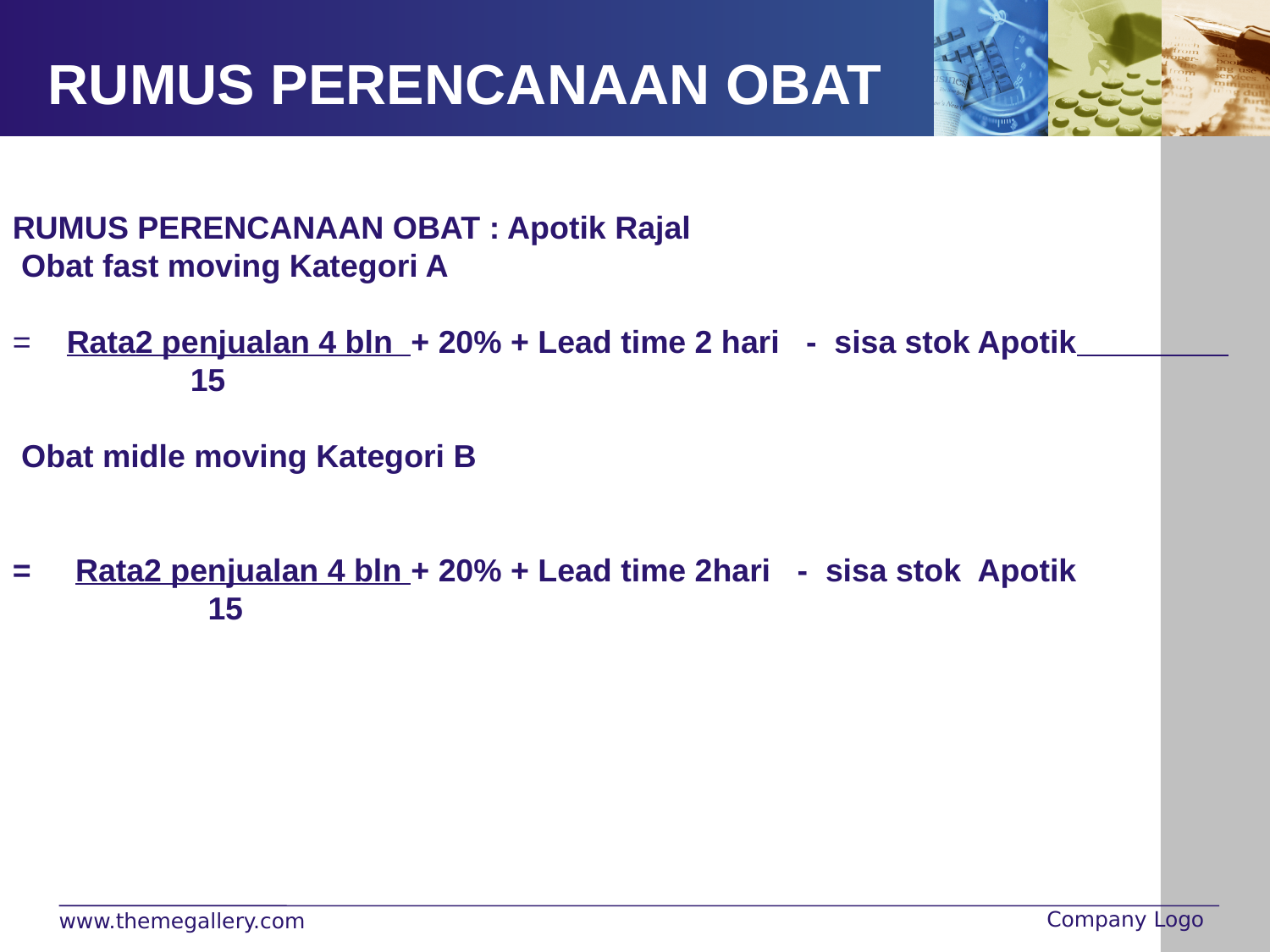

RUMUS PERENCANAAN OBAT
RUMUS PERENCANAAN OBAT : Apotik Rajal
 Obat fast moving Kategori A

=    Rata2 penjualan 4 bln  + 20% + Lead time 2 hari   -  sisa stok Apotik
                    15

 Obat midle moving Kategori B

=     Rata2 penjualan 4 bln + 20% + Lead time 2hari   -  sisa stok  Apotik
                      15
Company Logo
www.themegallery.com